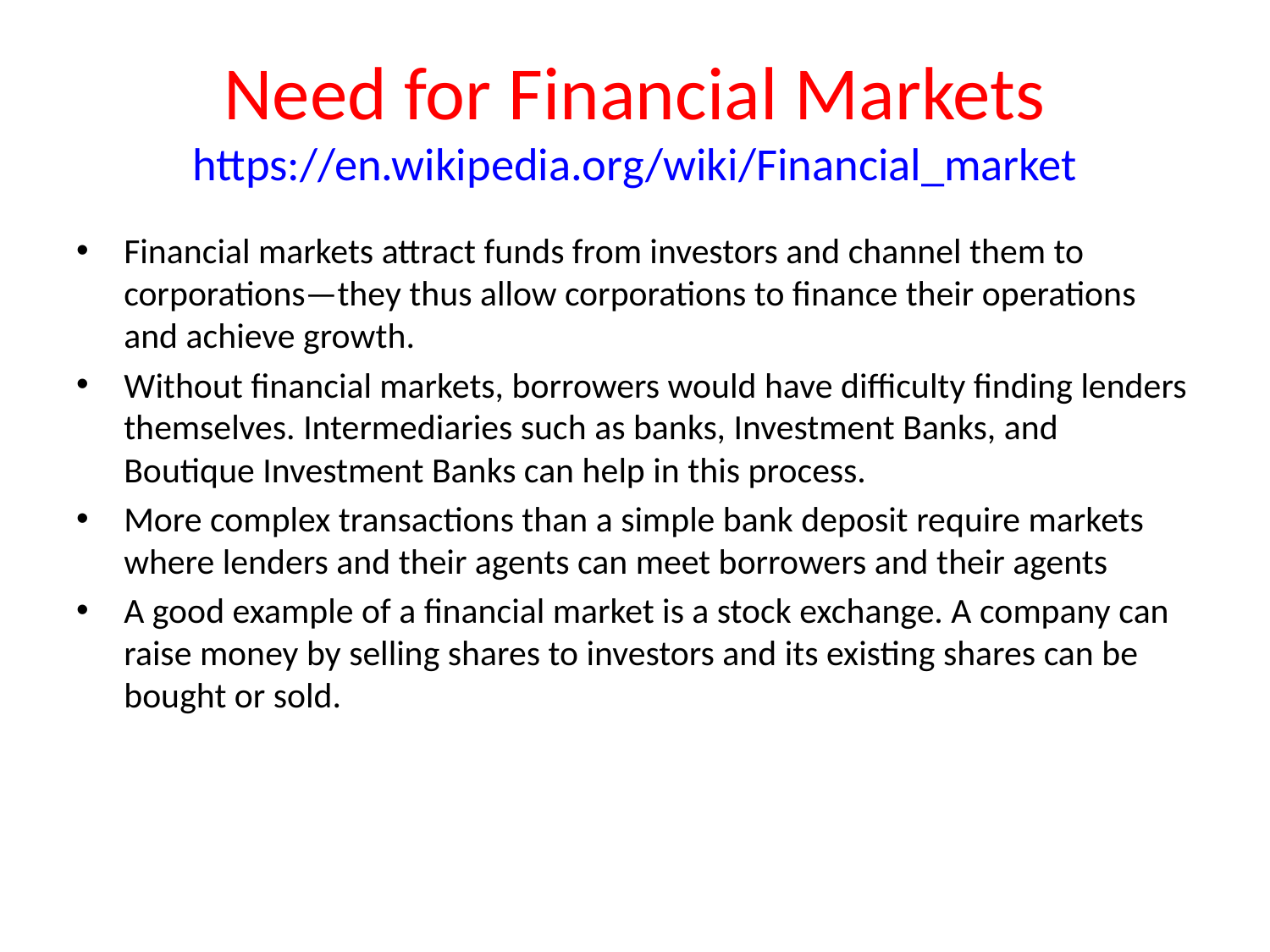

# Need for Financial Markets https://en.wikipedia.org/wiki/Financial_market
Financial markets attract funds from investors and channel them to corporations—they thus allow corporations to finance their operations and achieve growth.
Without financial markets, borrowers would have difficulty finding lenders themselves. Intermediaries such as banks, Investment Banks, and Boutique Investment Banks can help in this process.
More complex transactions than a simple bank deposit require markets where lenders and their agents can meet borrowers and their agents
A good example of a financial market is a stock exchange. A company can raise money by selling shares to investors and its existing shares can be bought or sold.